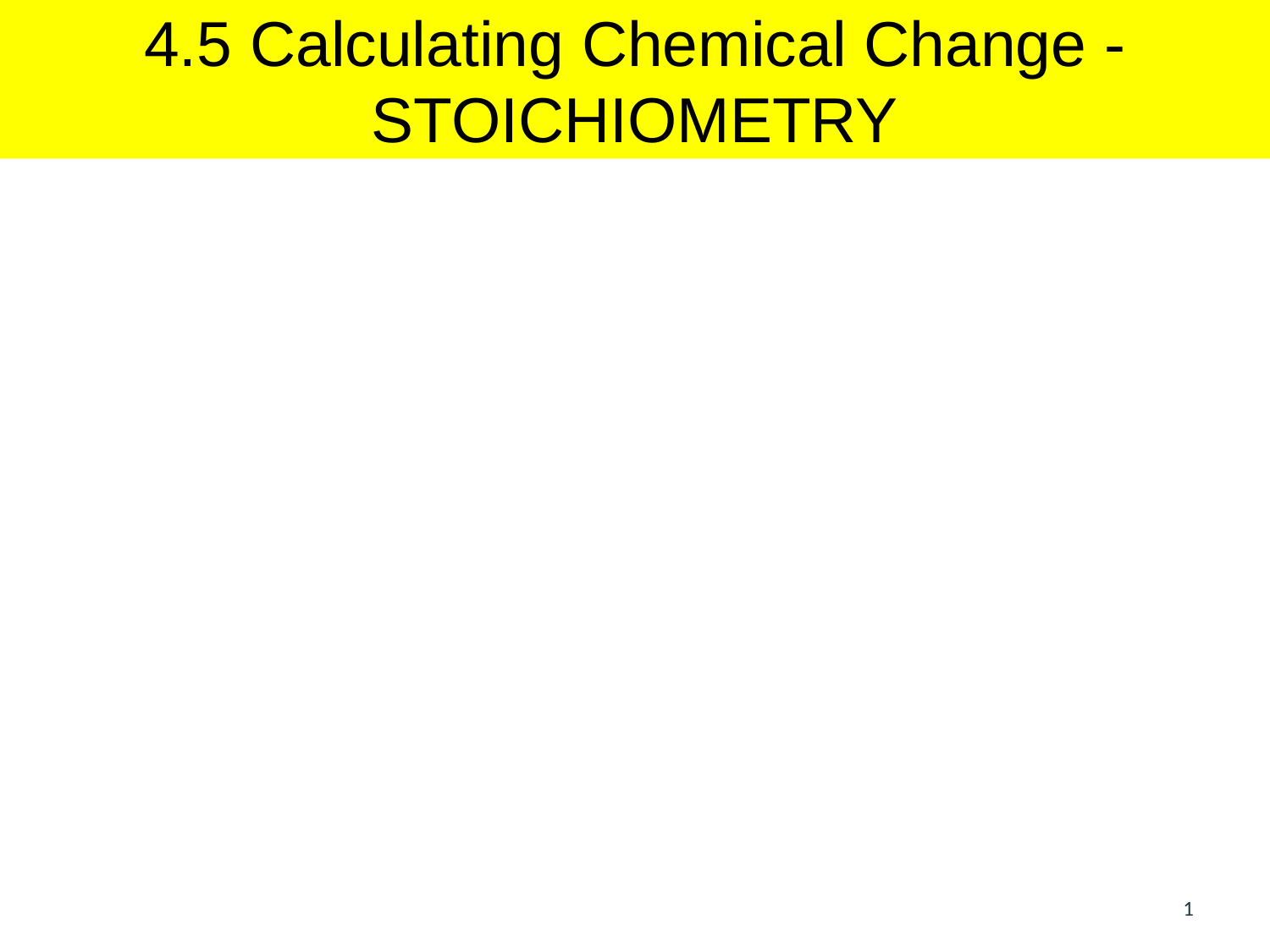

# 4.5 Calculating Chemical Change - STOICHIOMETRY
1